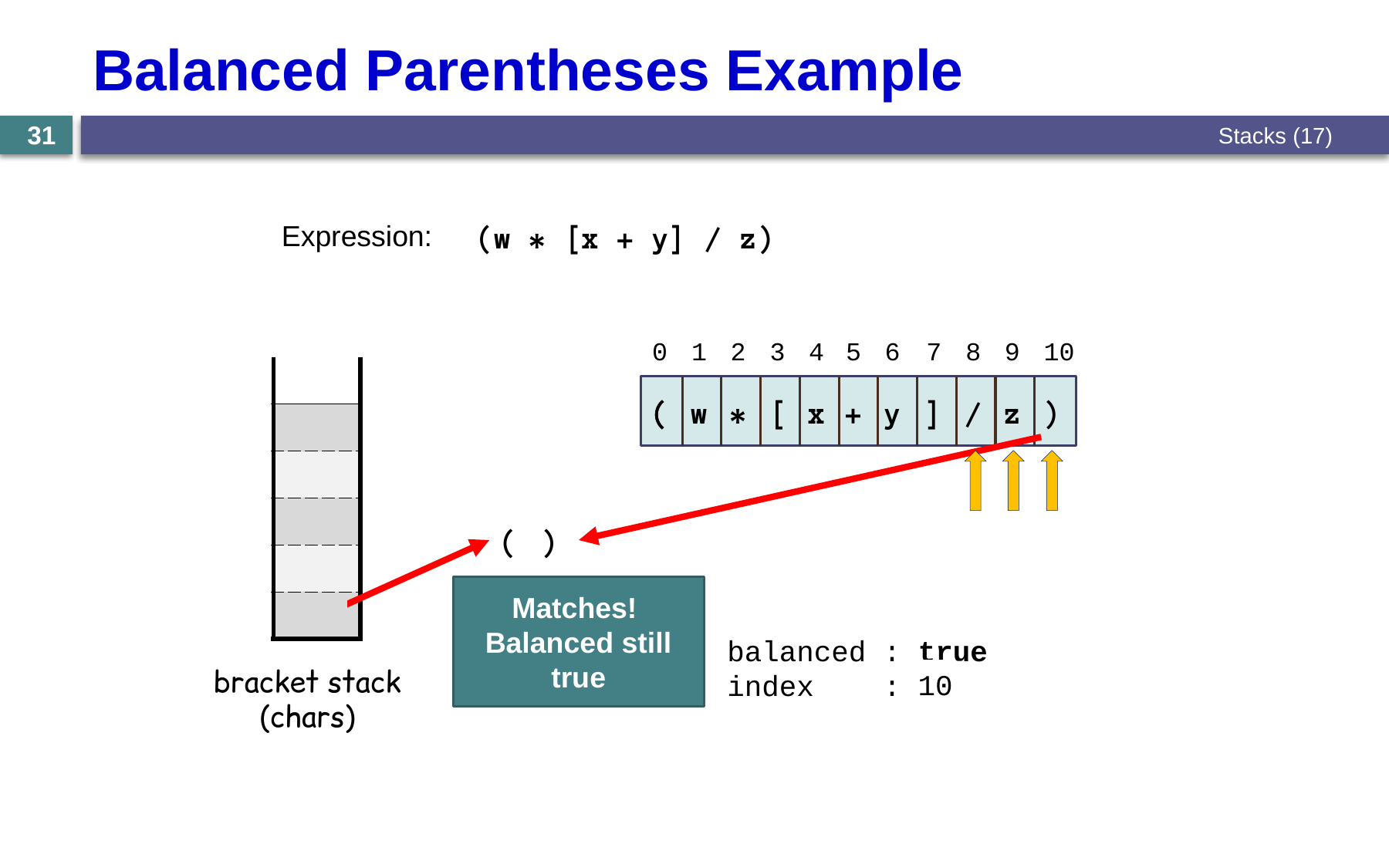

# Balanced Parentheses Example
Stacks (17)
31

(w * [x + y] / z)
Expression:
0
1
2
3
4
5
6
7
8
9
10
|  |
| --- |
|  |
|  |
|  |
|  |
|  |
(
(
w
*
[
x
+
y
]
/
z
)
)

9

10

(

Matches!
Balanced still true
(
balanced : true
index    : 8
bracket stack
(chars)